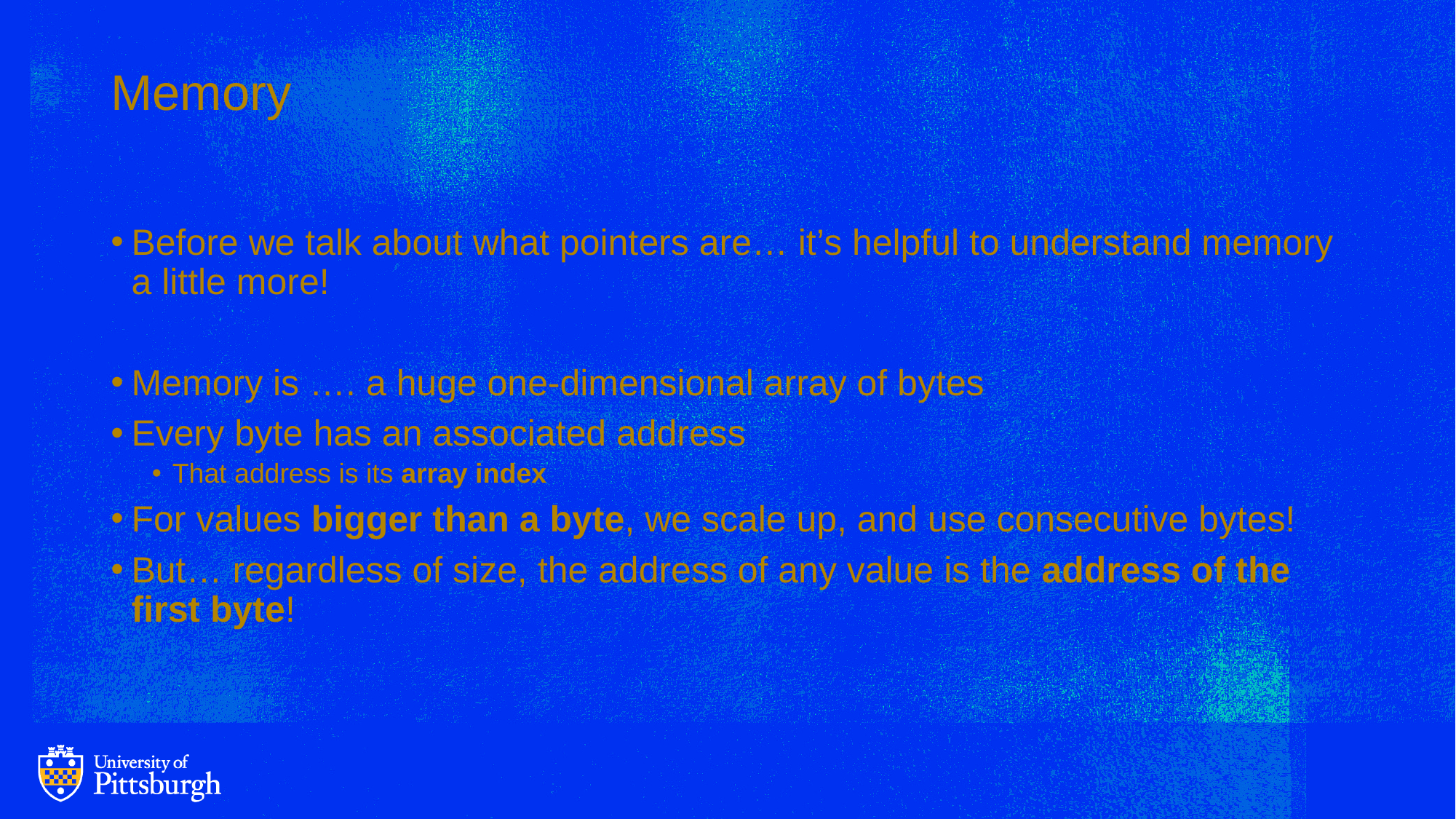

# Memory
Before we talk about what pointers are… it’s helpful to understand memory a little more!

Memory is …. a huge one-dimensional array of bytes
Every byte has an associated address
That address is its array index
For values bigger than a byte, we scale up, and use consecutive bytes!
But… regardless of size, the address of any value is the address of the first byte!